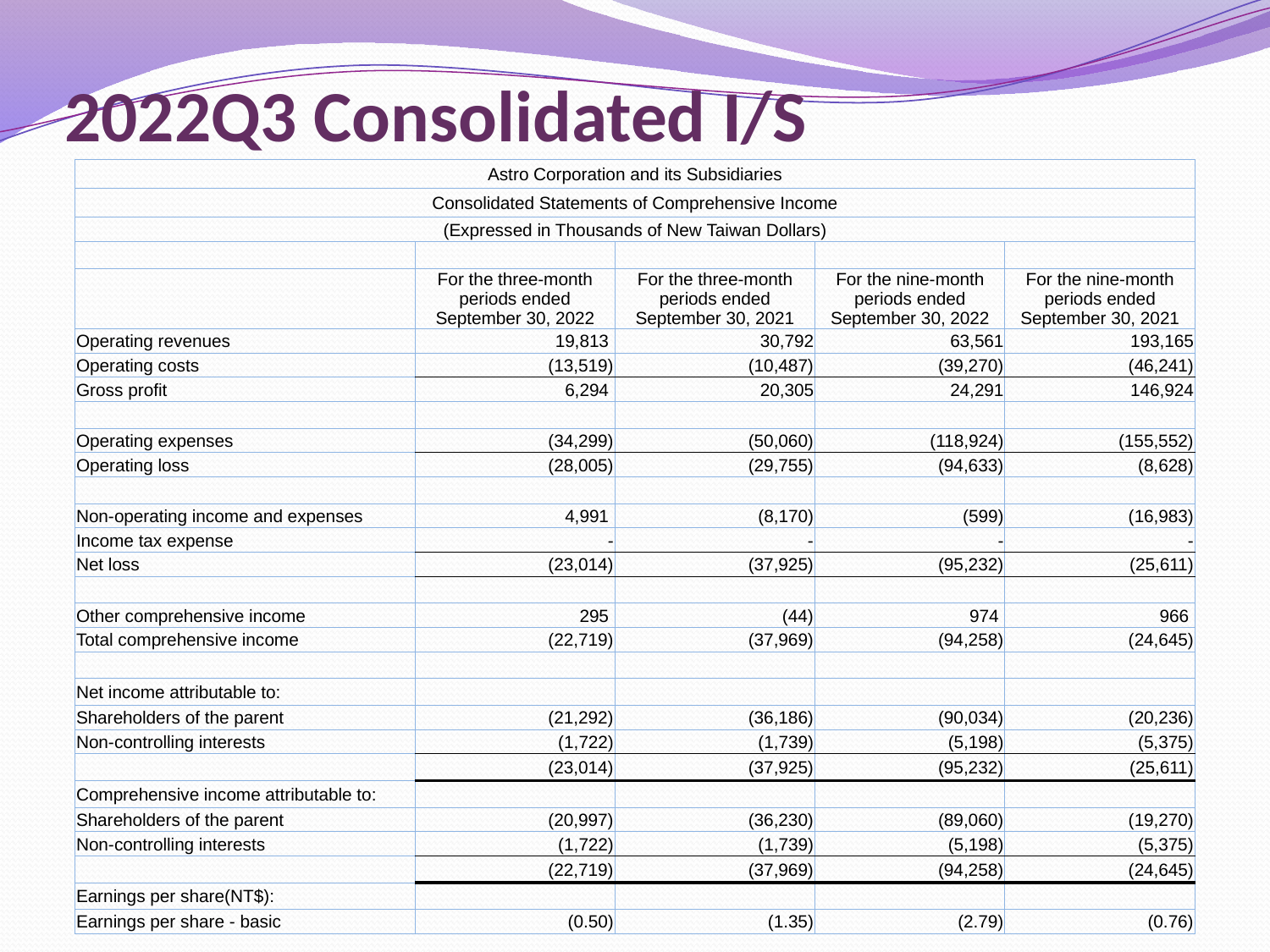

# 2022Q3 Consolidated I/S
| Astro Corporation and its Subsidiaries |  |  |  |  |
| --- | --- | --- | --- | --- |
| Consolidated Statements of Comprehensive Income |  |  |  |  |
| (Expressed in Thousands of New Taiwan Dollars) |  |  |  |  |
|  |  |  |  |  |
|  | For the three-month periods ended September 30, 2022 | For the three-month periods ended September 30, 2021 | For the nine-month periods ended September 30, 2022 | For the nine-month periods ended September 30, 2021 |
| Operating revenues | 19,813 | 30,792 | 63,561 | 193,165 |
| Operating costs | (13,519) | (10,487) | (39,270) | (46,241) |
| Gross profit | 6,294 | 20,305 | 24,291 | 146,924 |
|  |  |  |  |  |
| Operating expenses | (34,299) | (50,060) | (118,924) | (155,552) |
| Operating loss | (28,005) | (29,755) | (94,633) | (8,628) |
|  |  |  |  |  |
| Non-operating income and expenses | 4,991 | (8,170) | (599) | (16,983) |
| Income tax expense | - | - | - | - |
| Net loss | (23,014) | (37,925) | (95,232) | (25,611) |
|  |  |  |  |  |
| Other comprehensive income | 295 | (44) | 974 | 966 |
| Total comprehensive income | (22,719) | (37,969) | (94,258) | (24,645) |
|  |  |  |  |  |
| Net income attributable to: |  |  |  |  |
| Shareholders of the parent | (21,292) | (36,186) | (90,034) | (20,236) |
| Non-controlling interests | (1,722) | (1,739) | (5,198) | (5,375) |
|  | (23,014) | (37,925) | (95,232) | (25,611) |
| Comprehensive income attributable to: |  |  |  |  |
| Shareholders of the parent | (20,997) | (36,230) | (89,060) | (19,270) |
| Non-controlling interests | (1,722) | (1,739) | (5,198) | (5,375) |
|  | (22,719) | (37,969) | (94,258) | (24,645) |
| Earnings per share(NT$): |  |  |  |  |
| Earnings per share - basic | (0.50) | (1.35) | (2.79) | (0.76) |